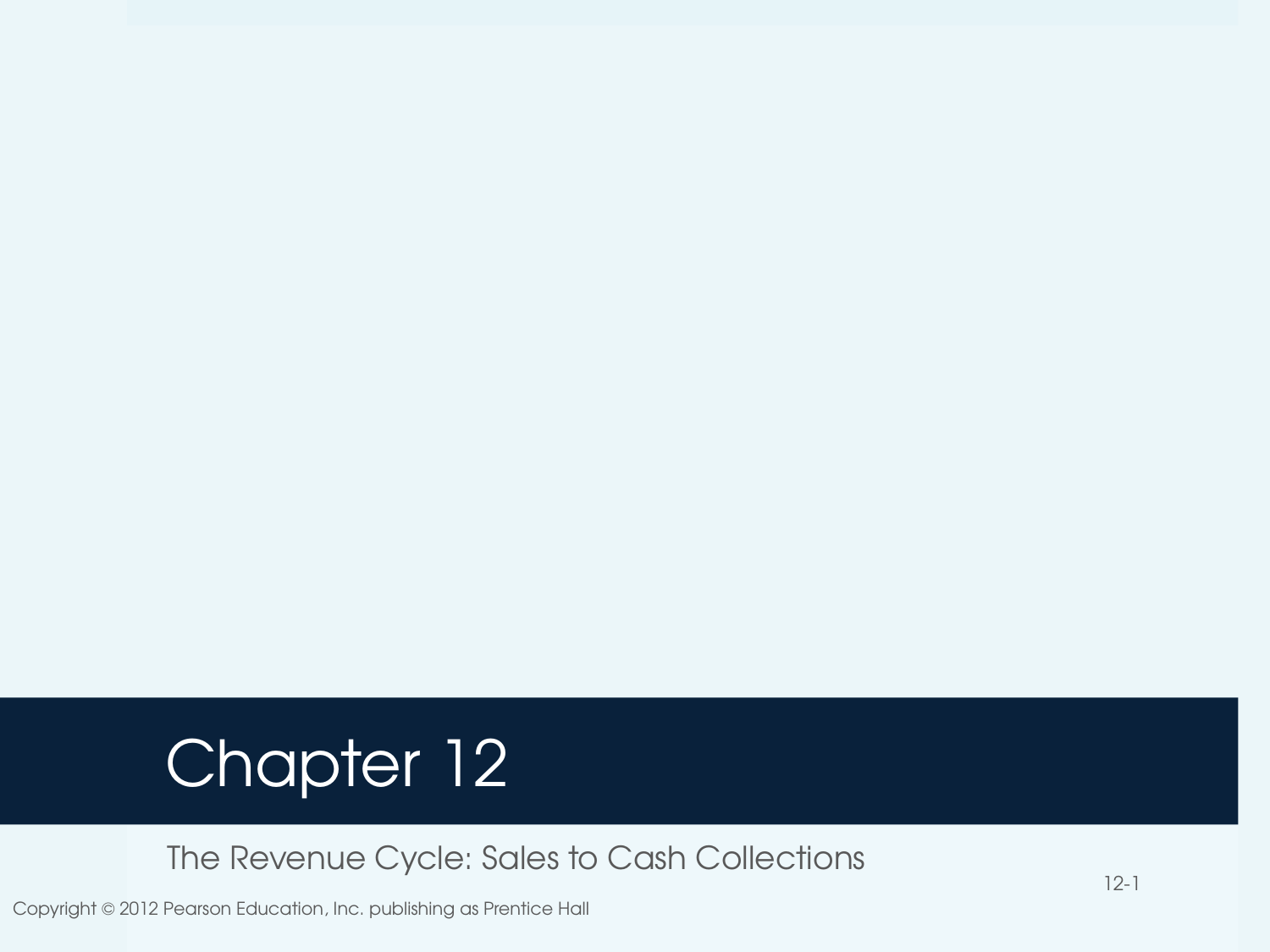

# Chapter 12
The Revenue Cycle: Sales to Cash Collections
12-1
Copyright © 2012 Pearson Education, Inc. publishing as Prentice Hall